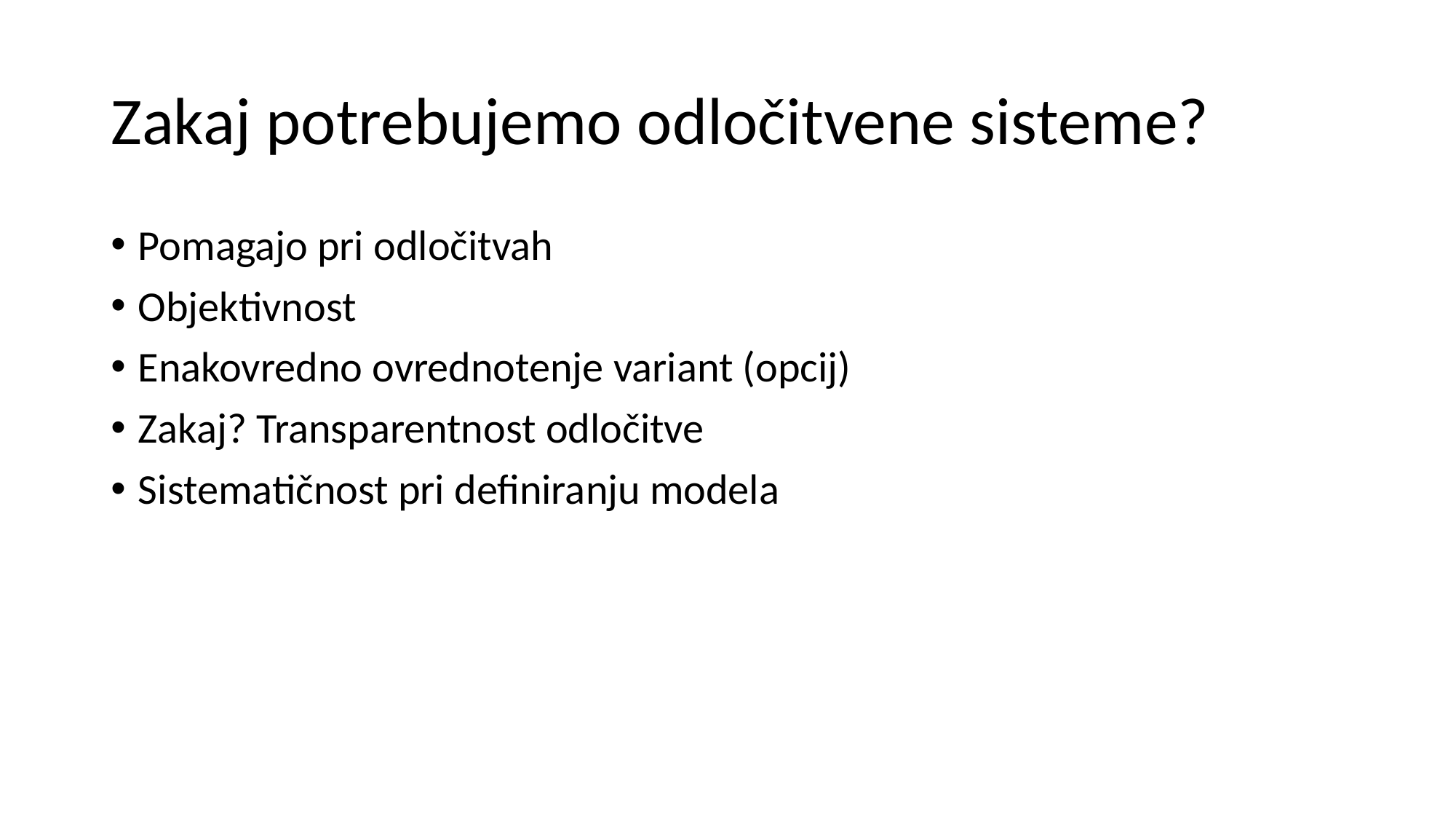

# Zakaj potrebujemo odločitvene sisteme?
Pomagajo pri odločitvah
Objektivnost
Enakovredno ovrednotenje variant (opcij)
Zakaj? Transparentnost odločitve
Sistematičnost pri definiranju modela